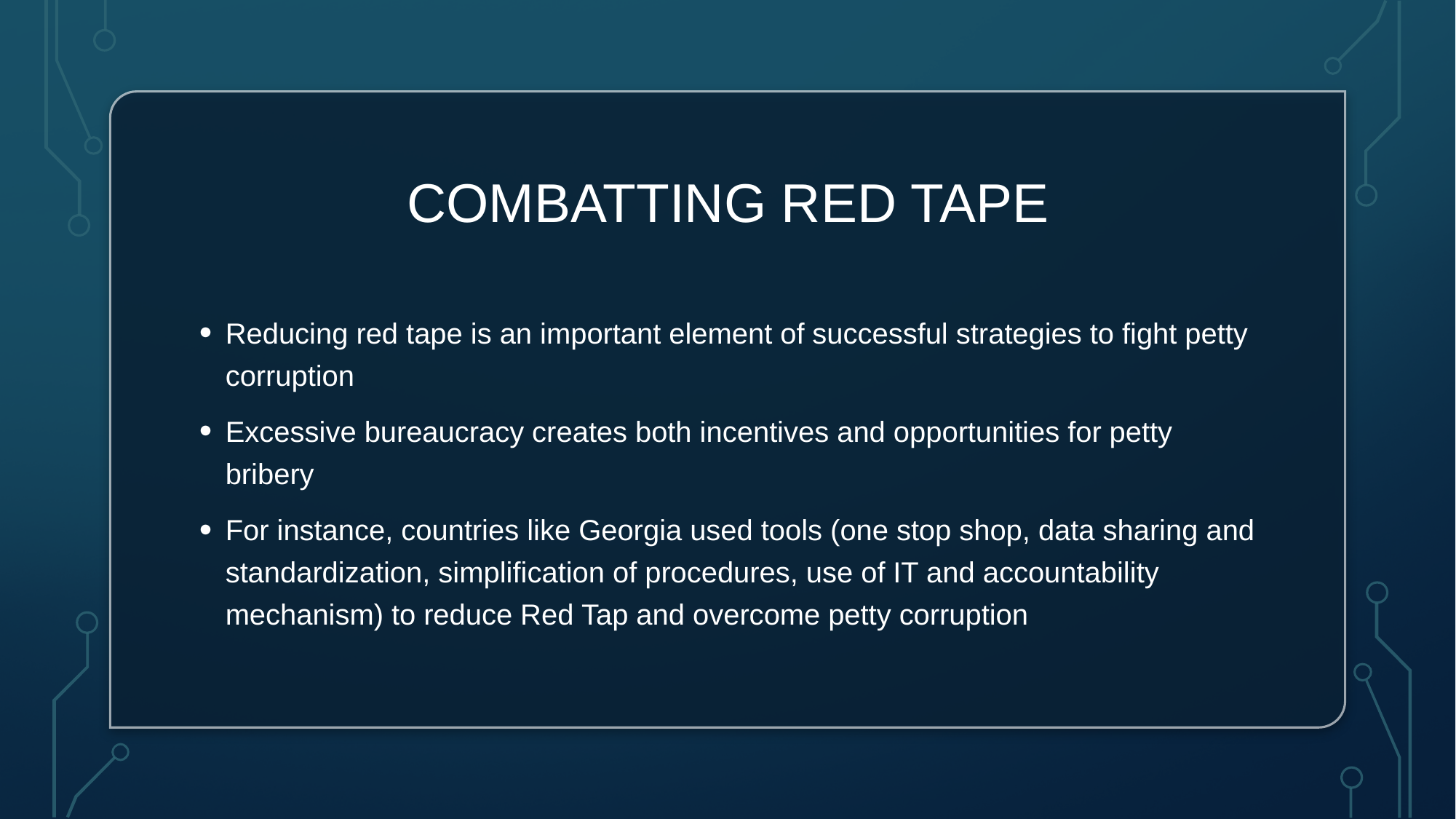

# Combatting red tape
Reducing red tape is an important element of successful strategies to fight petty corruption
Excessive bureaucracy creates both incentives and opportunities for petty bribery
For instance, countries like Georgia used tools (one stop shop, data sharing and standardization, simplification of procedures, use of IT and accountability mechanism) to reduce Red Tap and overcome petty corruption